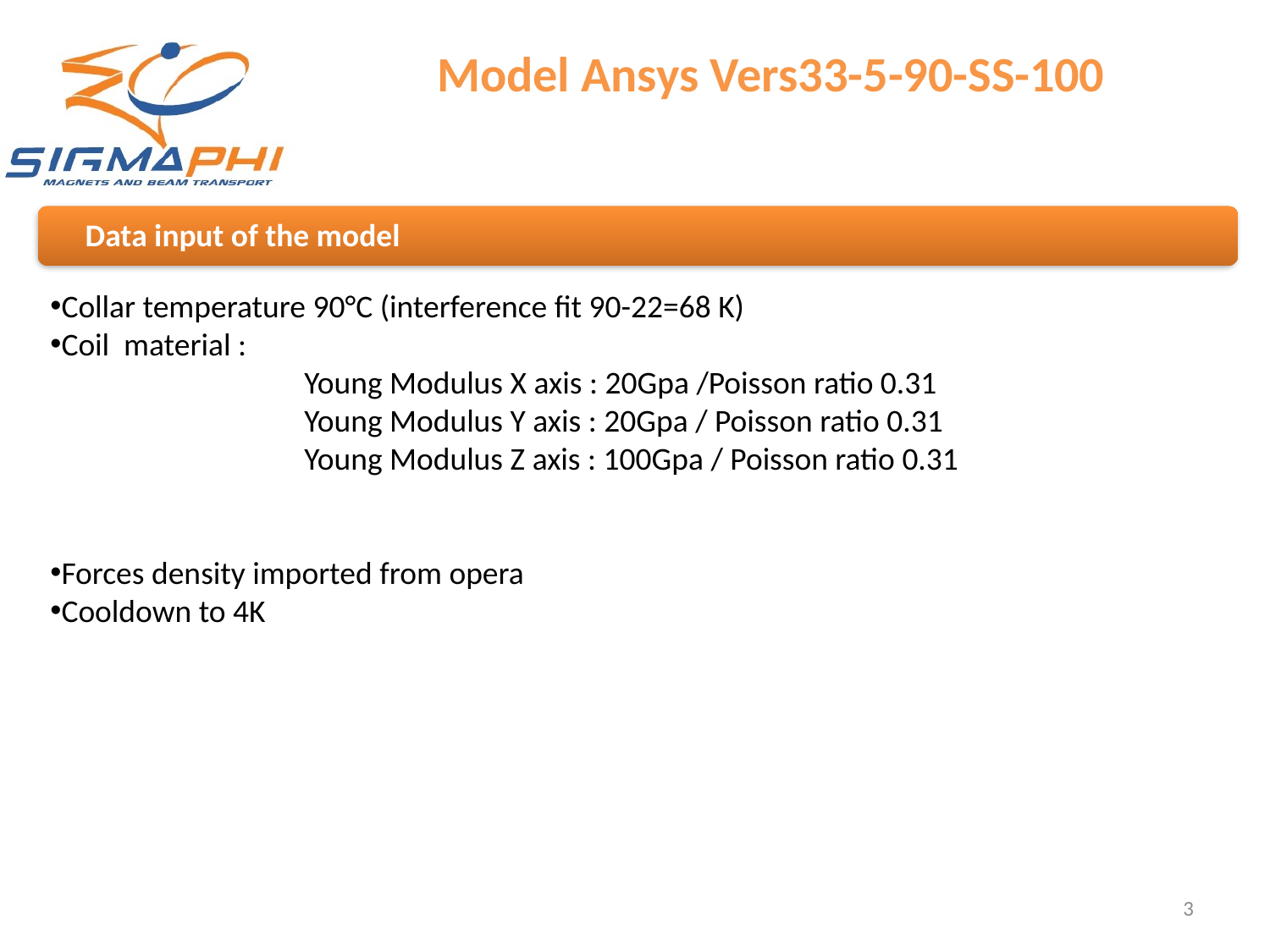

Data input of the model
Collar temperature 90°C (interference fit 90-22=68 K)
Coil  material :
		Young Modulus X axis : 20Gpa /Poisson ratio 0.31
		Young Modulus Y axis : 20Gpa / Poisson ratio 0.31
		Young Modulus Z axis : 100Gpa / Poisson ratio 0.31

Forces density imported from opera
Cooldown to 4K

3